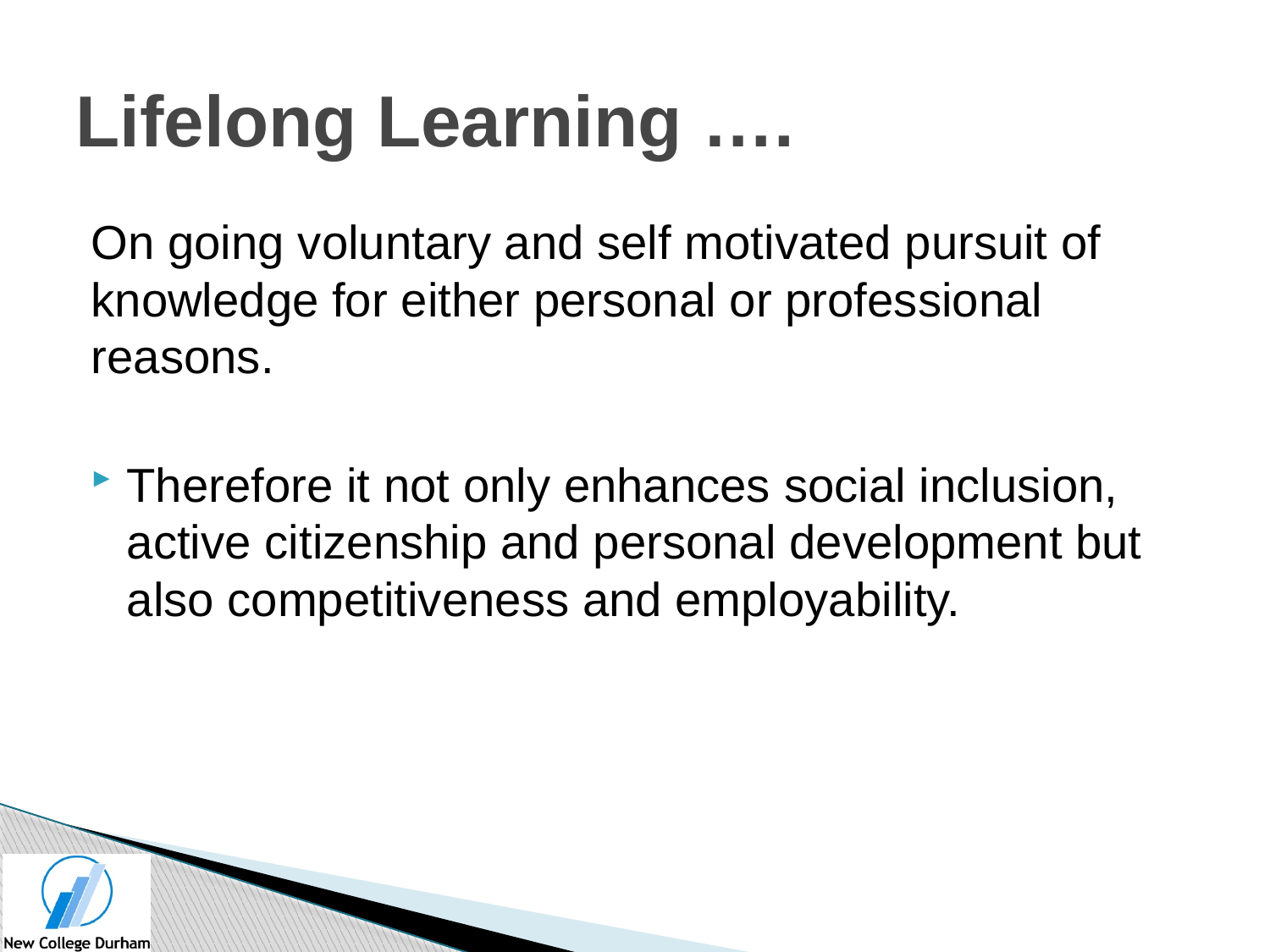

# Lifelong Learning ….
On going voluntary and self motivated pursuit of knowledge for either personal or professional reasons.

Therefore it not only enhances social inclusion, active citizenship and personal development but also competitiveness and employability.